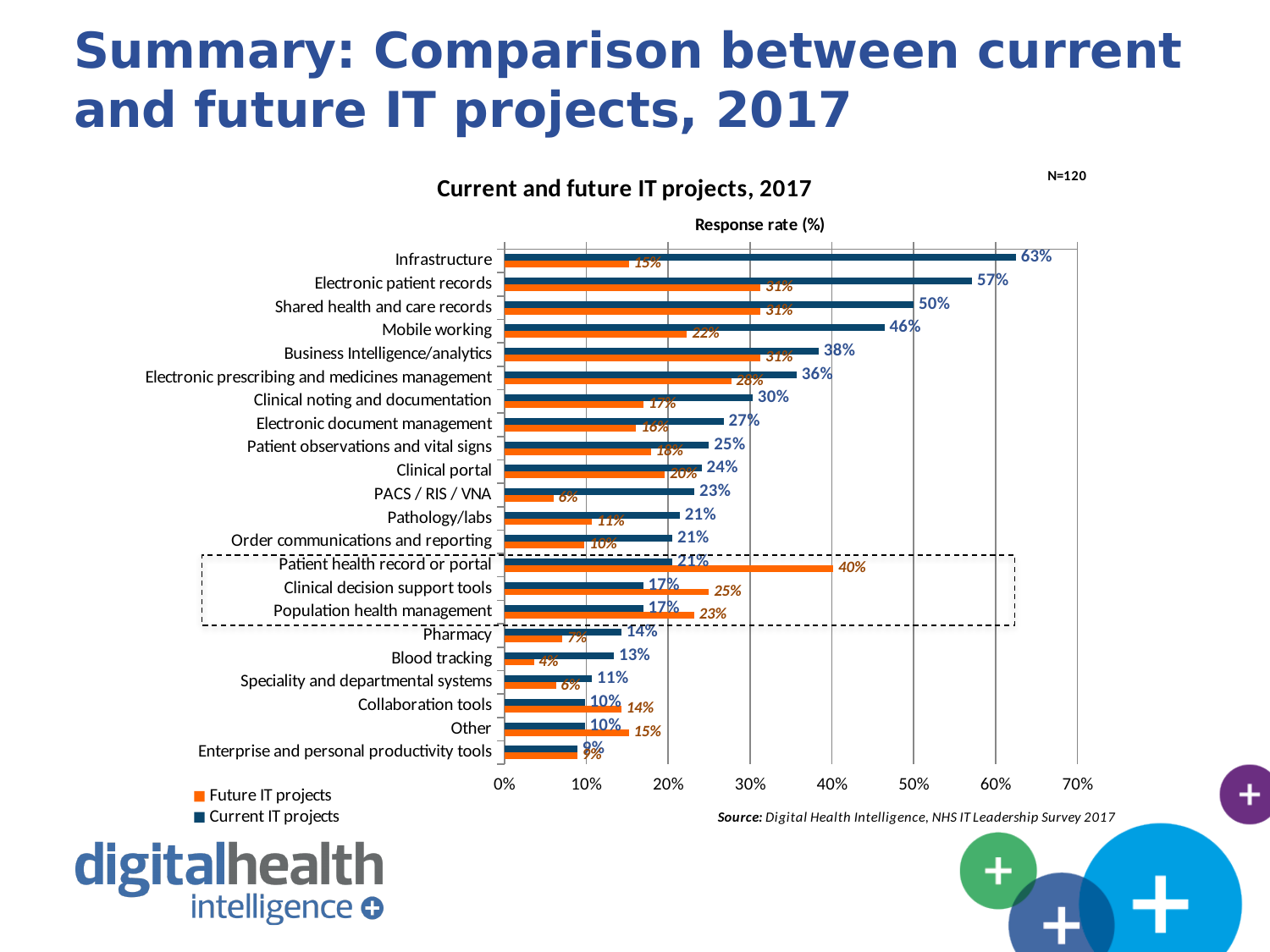

# Summary: Comparison between current and future IT projects, 2017

### Chart: Current and future IT projects, 2017

| Category | Current IT projects | Future IT projects |
|---|---|---|
| Infrastructure | 0.625 | 0.152 |
| Electronic patient records | 0.5714285714285714 | 0.313 |
| Shared health and care records | 0.5 | 0.313 |
| Mobile working | 0.4642857142857143 | 0.223 |
| Business Intelligence/analytics | 0.38392857142857145 | 0.313 |
| Electronic prescribing and medicines management | 0.35714285714285715 | 0.27699999999999997 |
| Clinical noting and documentation | 0.30357142857142855 | 0.17 |
| Electronic document management | 0.26785714285714285 | 0.161 |
| Patient observations and vital signs | 0.25 | 0.179 |
| Clinical portal | 0.24107142857142858 | 0.196 |
| PACS / RIS / VNA | 0.23214285714285715 | 0.06 |
| Pathology/labs | 0.21428571428571427 | 0.107 |
| Order communications and reporting | 0.20535714285714285 | 0.098 |
| Patient health record or portal | 0.20535714285714285 | 0.402 |
| Clinical decision support tools | 0.16964285714285715 | 0.25 |
| Population health management | 0.16964285714285715 | 0.23199999999999998 |
| Pharmacy | 0.14285714285714285 | 0.071 |
| Blood tracking | 0.13392857142857142 | 0.036000000000000004 |
| Speciality and departmental systems | 0.10714285714285714 | 0.063 |
| Collaboration tools | 0.09821428571428571 | 0.14300000000000002 |
| Other | 0.09821428571428571 | 0.152 |
| Enterprise and personal productivity tools | 0.08928571428571429 | 0.08900000000000001 |